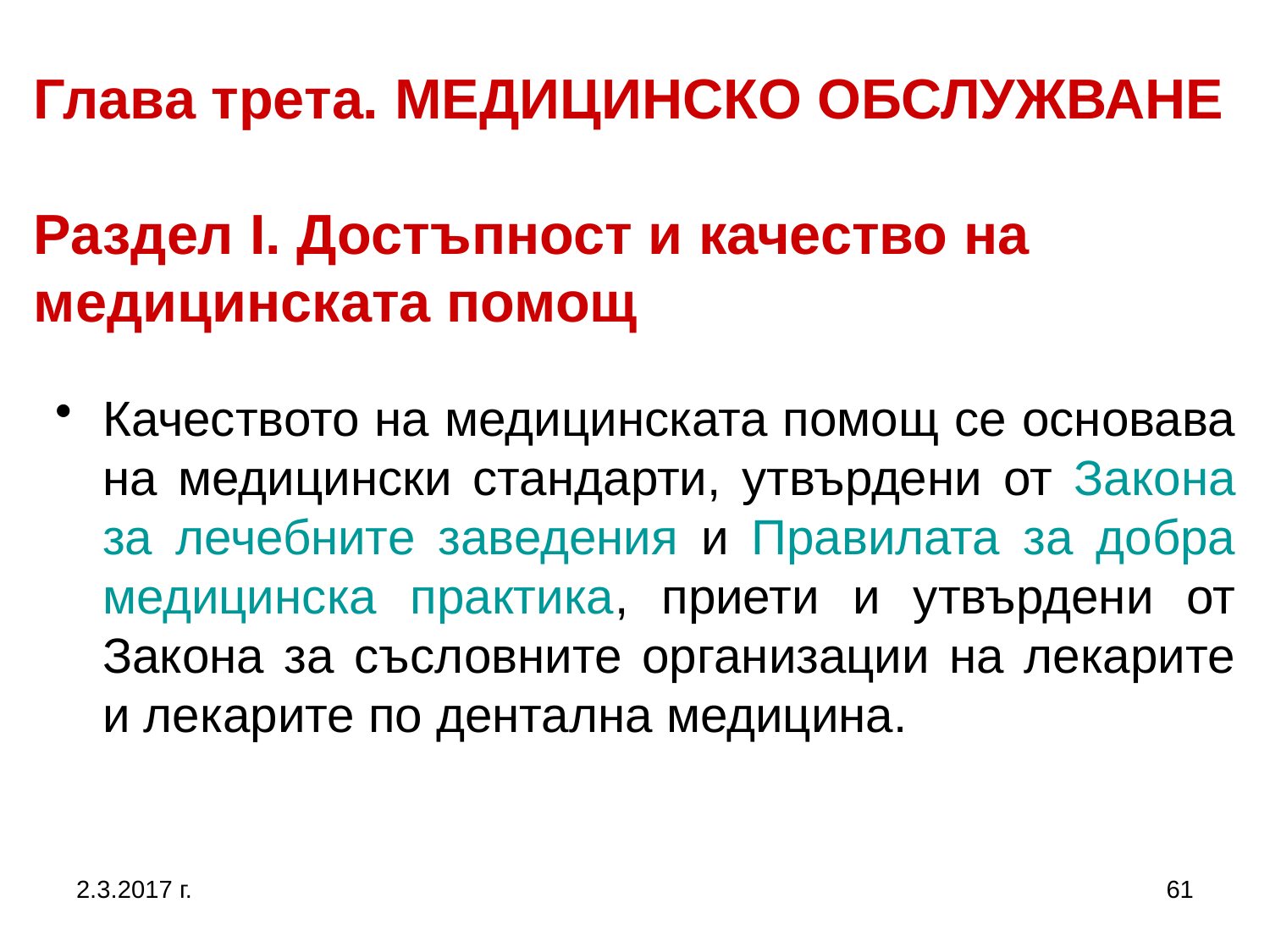

Глава трета. МЕДИЦИНСКО ОБСЛУЖВАНЕ
Раздел I. Достъпност и качество на медицинската помощ
Качеството на медицинската помощ се основава на медицински стандарти, утвърдени от Закона за лечебните заведения и Правилата за добра медицинска практика, приети и утвърдени от Закона за съсловните организации на лекарите и лекарите по дентална медицина.
2.3.2017 г.
61